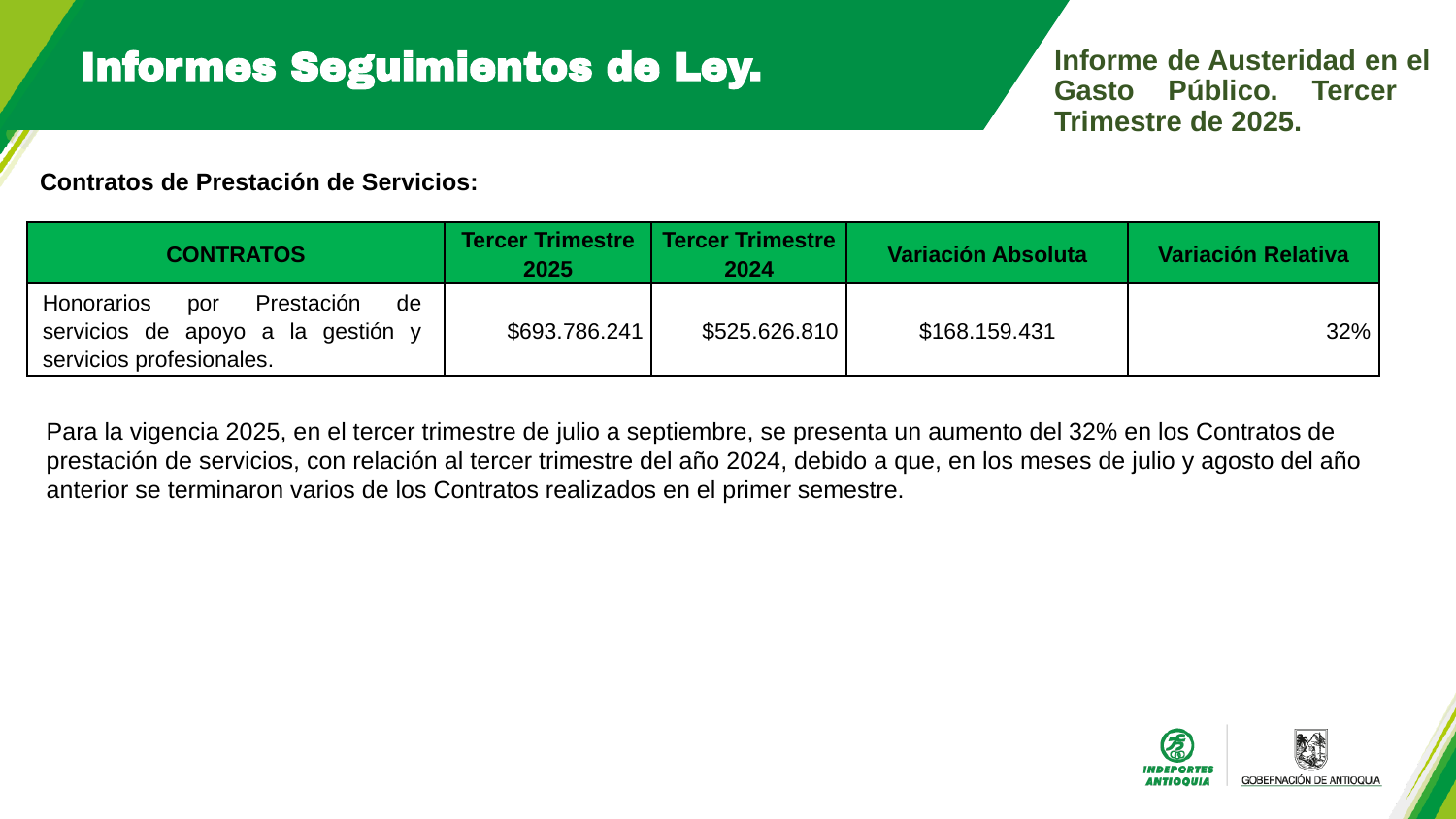

Informes Seguimientos de Ley.
Informe de Austeridad en el Gasto Público. Tercer  Trimestre de 2025.
Contratos de Prestación de Servicios:
| CONTRATOS | Tercer Trimestre 2025 | Tercer Trimestre 2024 | Variación Absoluta | Variación Relativa |
| --- | --- | --- | --- | --- |
| Honorarios por Prestación de servicios de apoyo a la gestión y servicios profesionales. | $693.786.241 | $525.626.810 | $168.159.431 | 32% |
Para la vigencia 2025, en el tercer trimestre de julio a septiembre, se presenta un aumento del 32% en los Contratos de prestación de servicios, con relación al tercer trimestre del año 2024, debido a que, en los meses de julio y agosto del año anterior se terminaron varios de los Contratos realizados en el primer semestre.